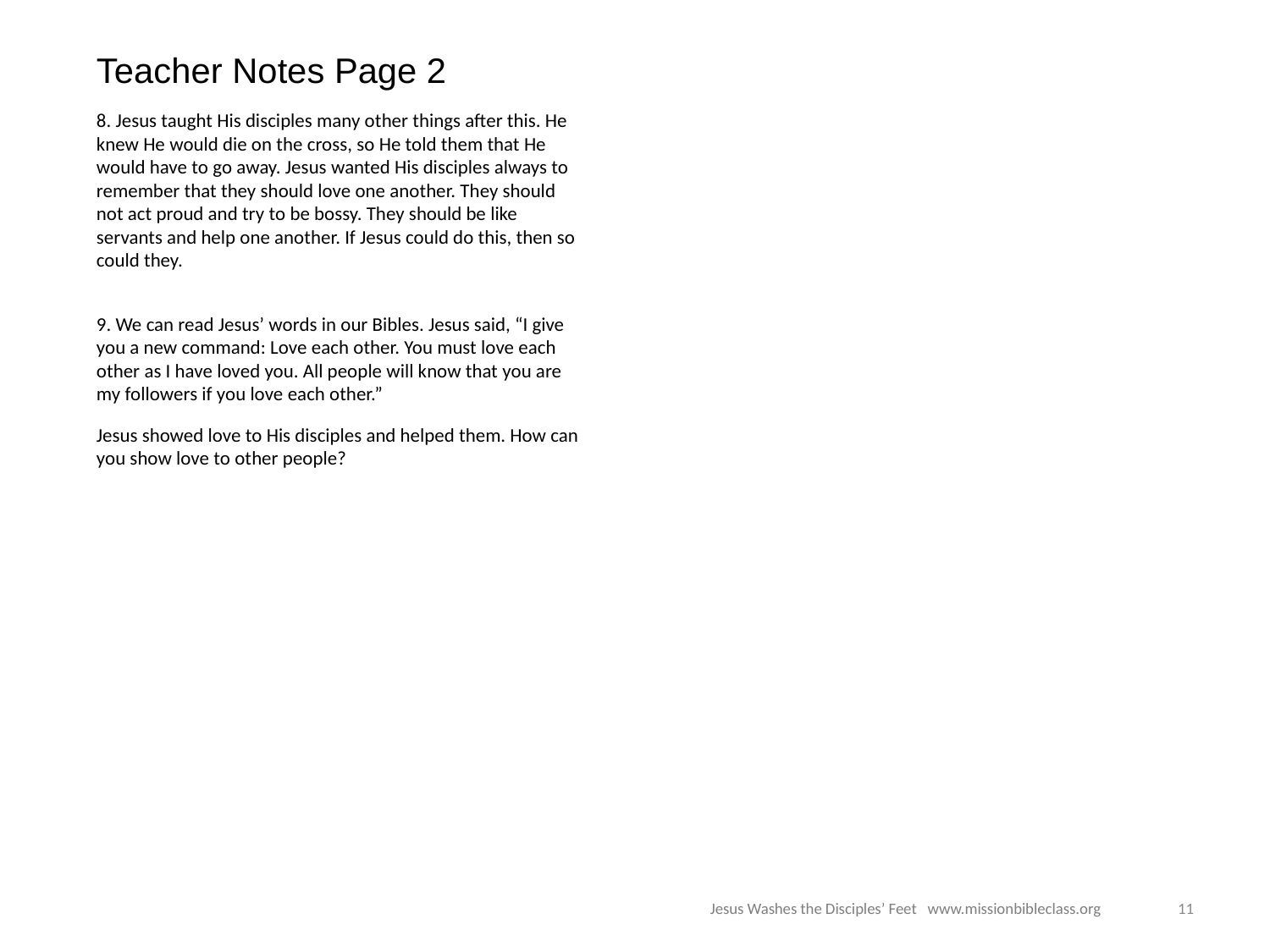

# Teacher Notes Page 2
8. Jesus taught His disciples many other things after this. He knew He would die on the cross, so He told them that He would have to go away. Jesus wanted His disciples always to remember that they should love one another. They should not act proud and try to be bossy. They should be like servants and help one another. If Jesus could do this, then so could they.
9. We can read Jesus’ words in our Bibles. Jesus said, “I give you a new command: Love each other. You must love each other as I have loved you. All people will know that you are my followers if you love each other.”
Jesus showed love to His disciples and helped them. How can you show love to other people?

Jesus Washes the Disciples’ Feet   www.missionbibleclass.org
11